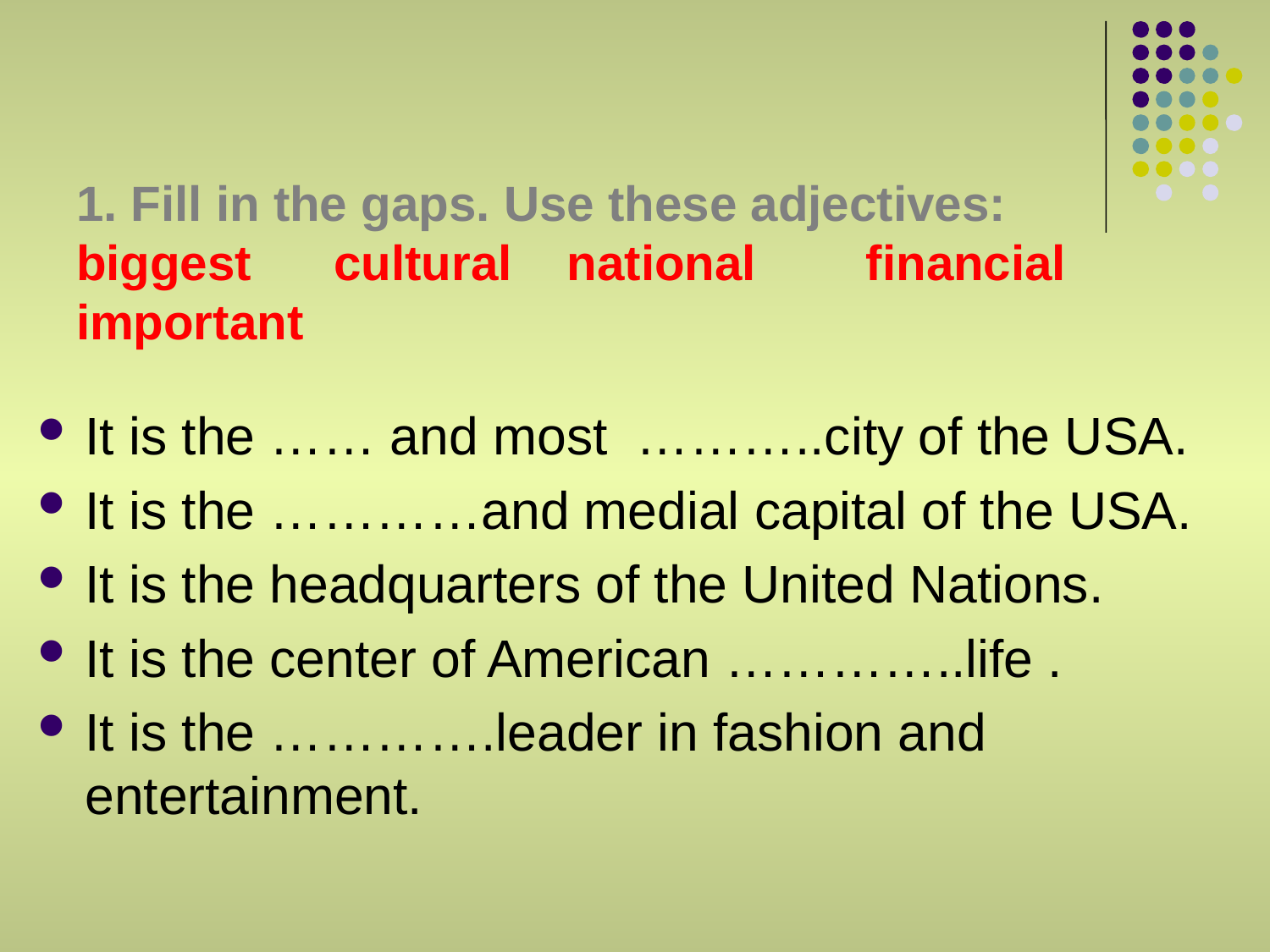

# 1. Fill in the gaps. Use these adjectives: biggest      cultural    national        financial   important
It is the …… and most  ………..city of the USA.
It is the …………and medial capital of the USA.
It is the headquarters of the United Nations.
It is the center of American …………..life .
It is the ………….leader in fashion and entertainment.